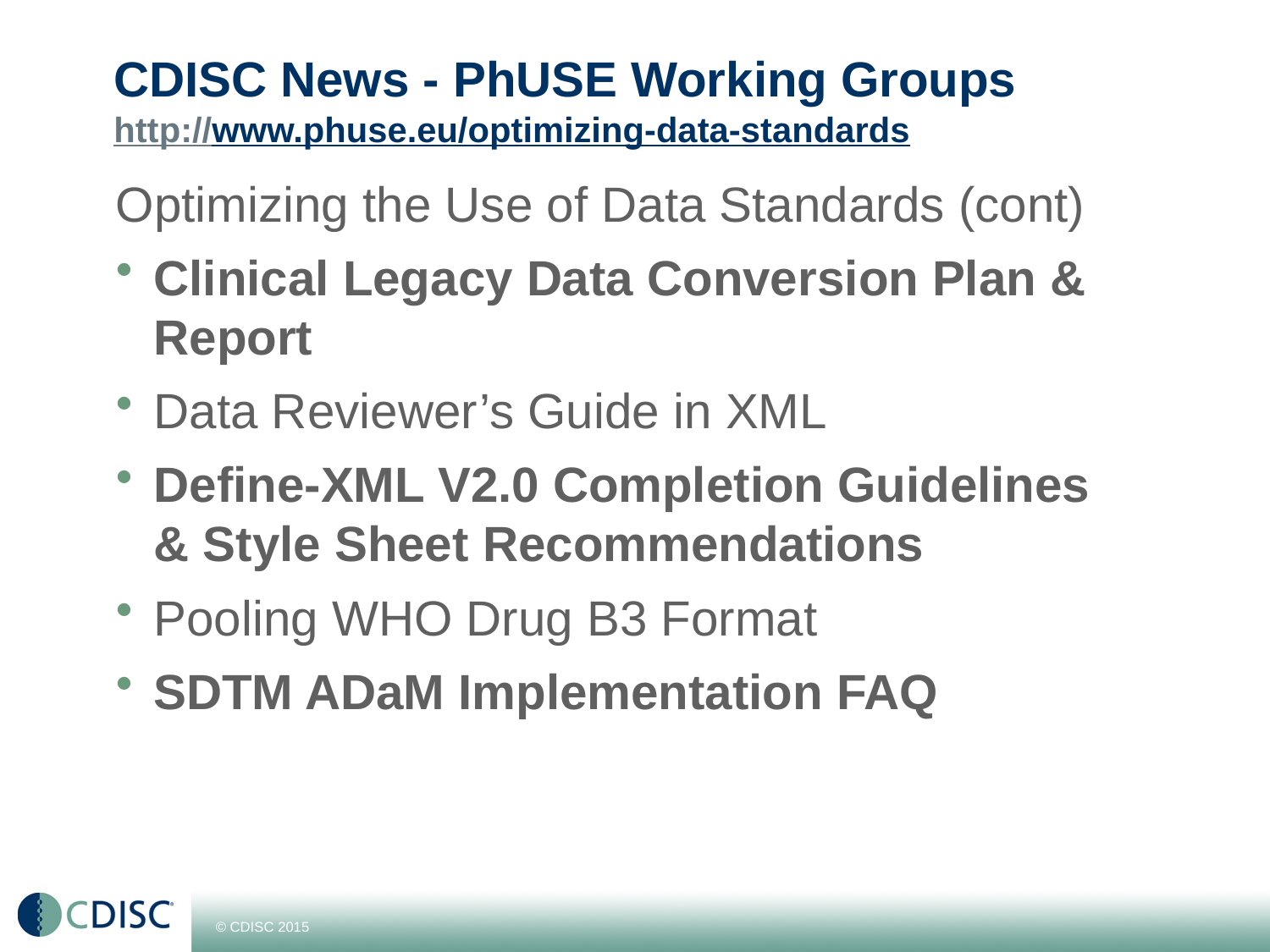

# CDISC News - PhUSE Working Groups http://www.phuse.eu/optimizing-data-standards
Optimizing the Use of Data Standards (cont)
Clinical Legacy Data Conversion Plan & Report
Data Reviewer’s Guide in XML
Define-XML V2.0 Completion Guidelines & Style Sheet Recommendations
Pooling WHO Drug B3 Format
SDTM ADaM Implementation FAQ